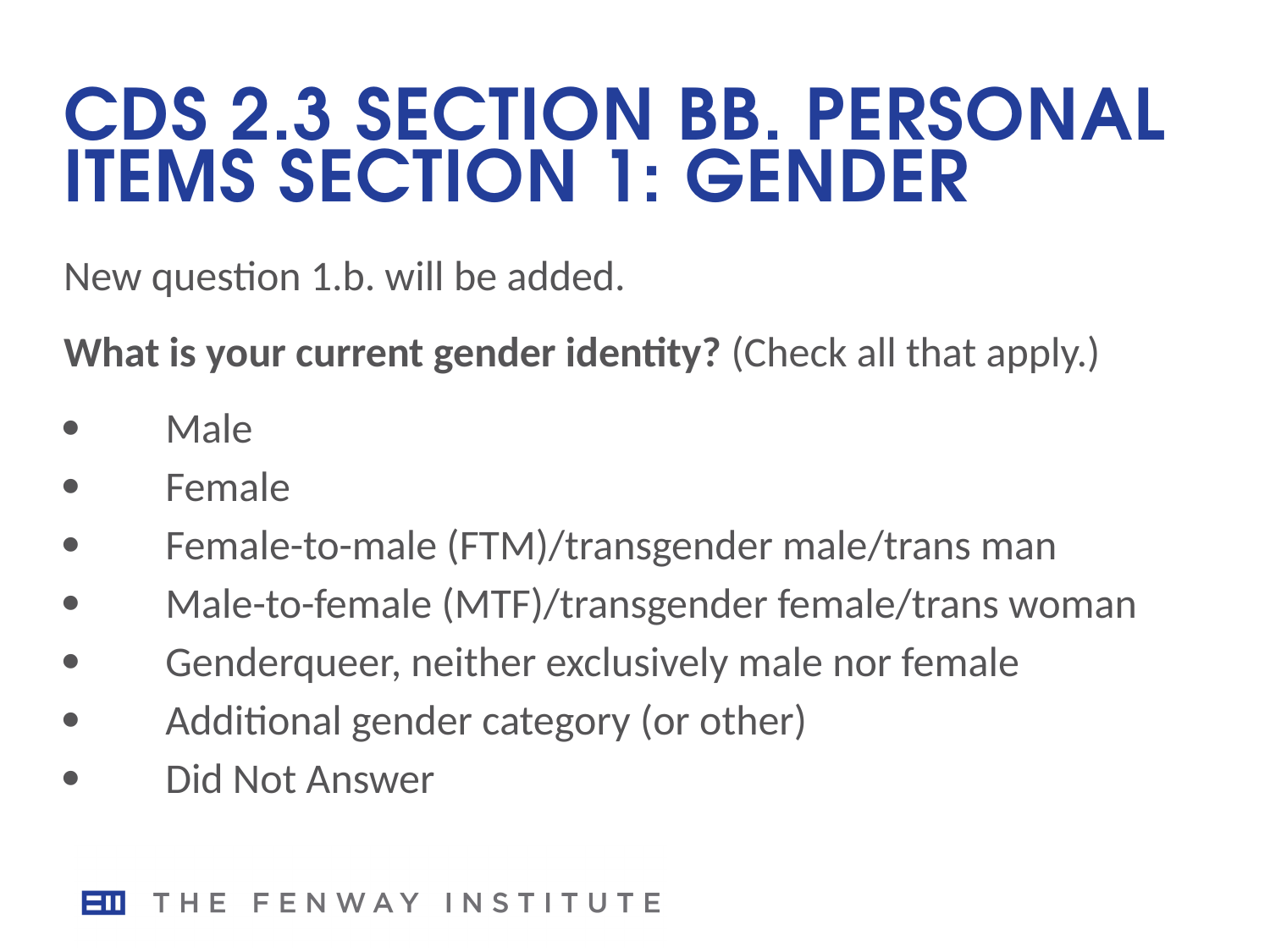

# CDS 2.3 Section BB. Personal Items section 1: Gender
New question 1.b. will be added.
What is your current gender identity? (Check all that apply.)
        Male
        Female
        Female-to-male (FTM)/transgender male/trans man
        Male-to-female (MTF)/transgender female/trans woman
        Genderqueer, neither exclusively male nor female
        Additional gender category (or other)
        Did Not Answer